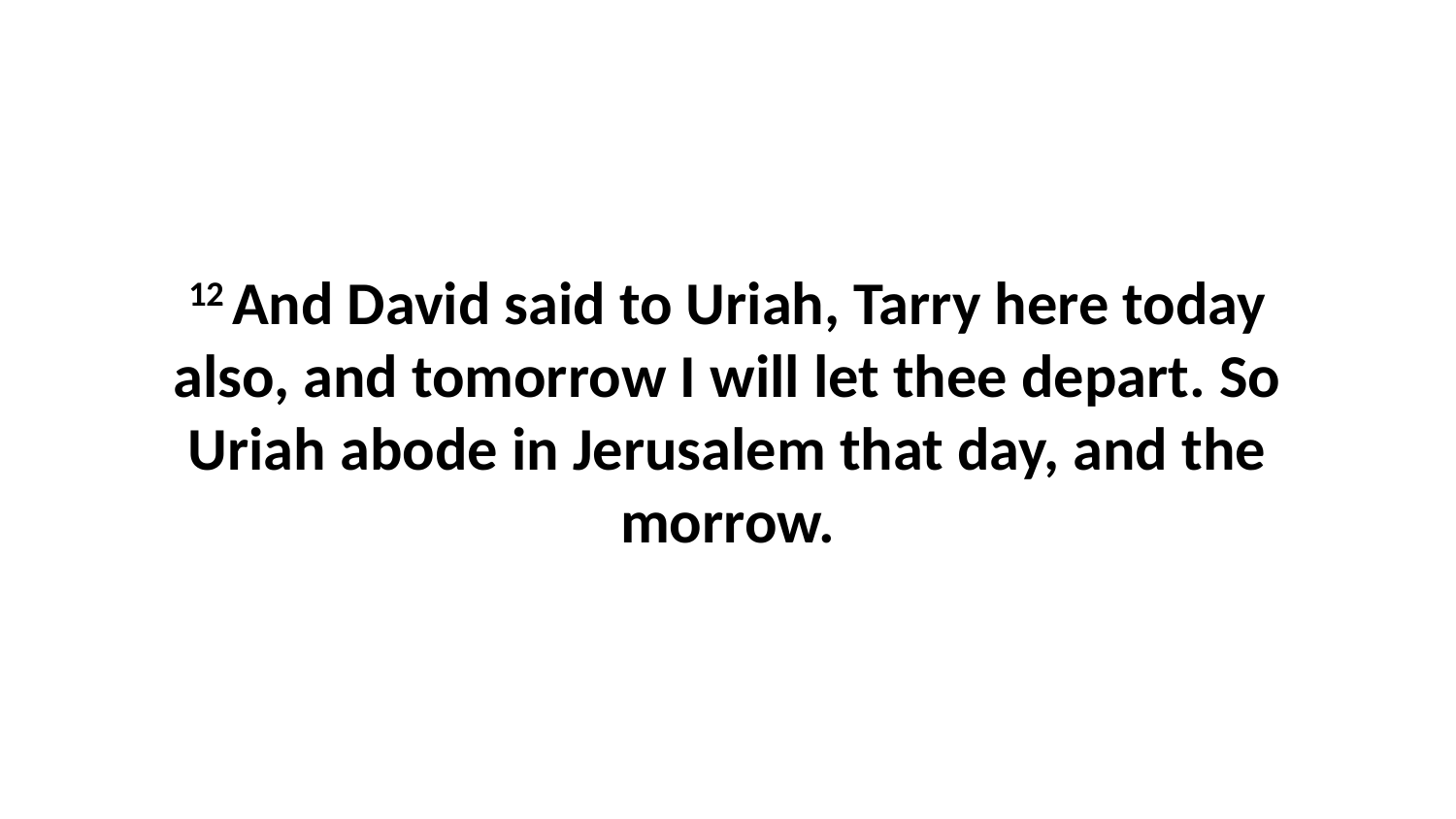

12 And David said to Uriah, Tarry here today also, and tomorrow I will let thee depart. So Uriah abode in Jerusalem that day, and the morrow.